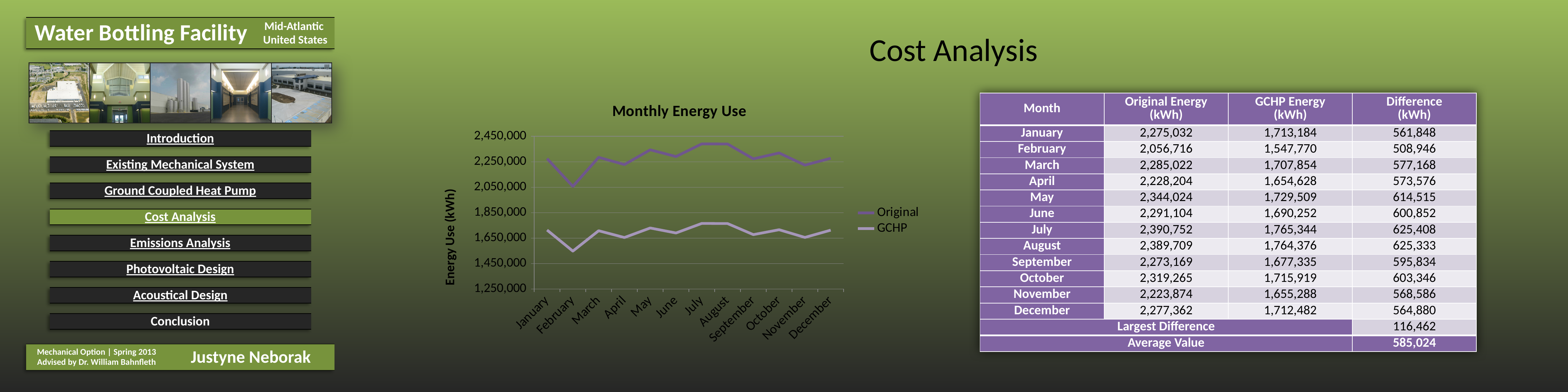

# Cost Analysis

### Chart: Monthly Energy Use

| Category |  |  |
|---|---|---|
| January | 2275032.0 | 1713183.7307152874 |
| February | 2056716.0 | 1547769.9859747544 |
| March | 2285022.0 | 1707854.1374474054 |
| April | 2228204.0 | 1654628.3309957923 |
| May | 2344024.0 | 1729509.1164095371 |
| June | 2291104.0 | 1690252.4544179523 |
| July | 2390752.0 | 1765343.6185133238 |
| August | 2389709.0 | 1764375.87657784 |
| September | 2273169.0 | 1677335.2033660589 |
| October | 2319265.0 | 1715918.6535764376 |
| November | 2223874.0 | 1655287.5175315568 |
| December | 2277362.0 | 1712482.4684431977 |
| Month | Original Energy (kWh) | GCHP Energy (kWh) | Difference (kWh) |
| --- | --- | --- | --- |
| January | 2,275,032 | 1,713,184 | 561,848 |
| February | 2,056,716 | 1,547,770 | 508,946 |
| March | 2,285,022 | 1,707,854 | 577,168 |
| April | 2,228,204 | 1,654,628 | 573,576 |
| May | 2,344,024 | 1,729,509 | 614,515 |
| June | 2,291,104 | 1,690,252 | 600,852 |
| July | 2,390,752 | 1,765,344 | 625,408 |
| August | 2,389,709 | 1,764,376 | 625,333 |
| September | 2,273,169 | 1,677,335 | 595,834 |
| October | 2,319,265 | 1,715,919 | 603,346 |
| November | 2,223,874 | 1,655,288 | 568,586 |
| December | 2,277,362 | 1,712,482 | 564,880 |
| Largest Difference |  |  | 116,462 |
| Average Value |  |  | 585,024 |
| Cost Analysis |
| --- |